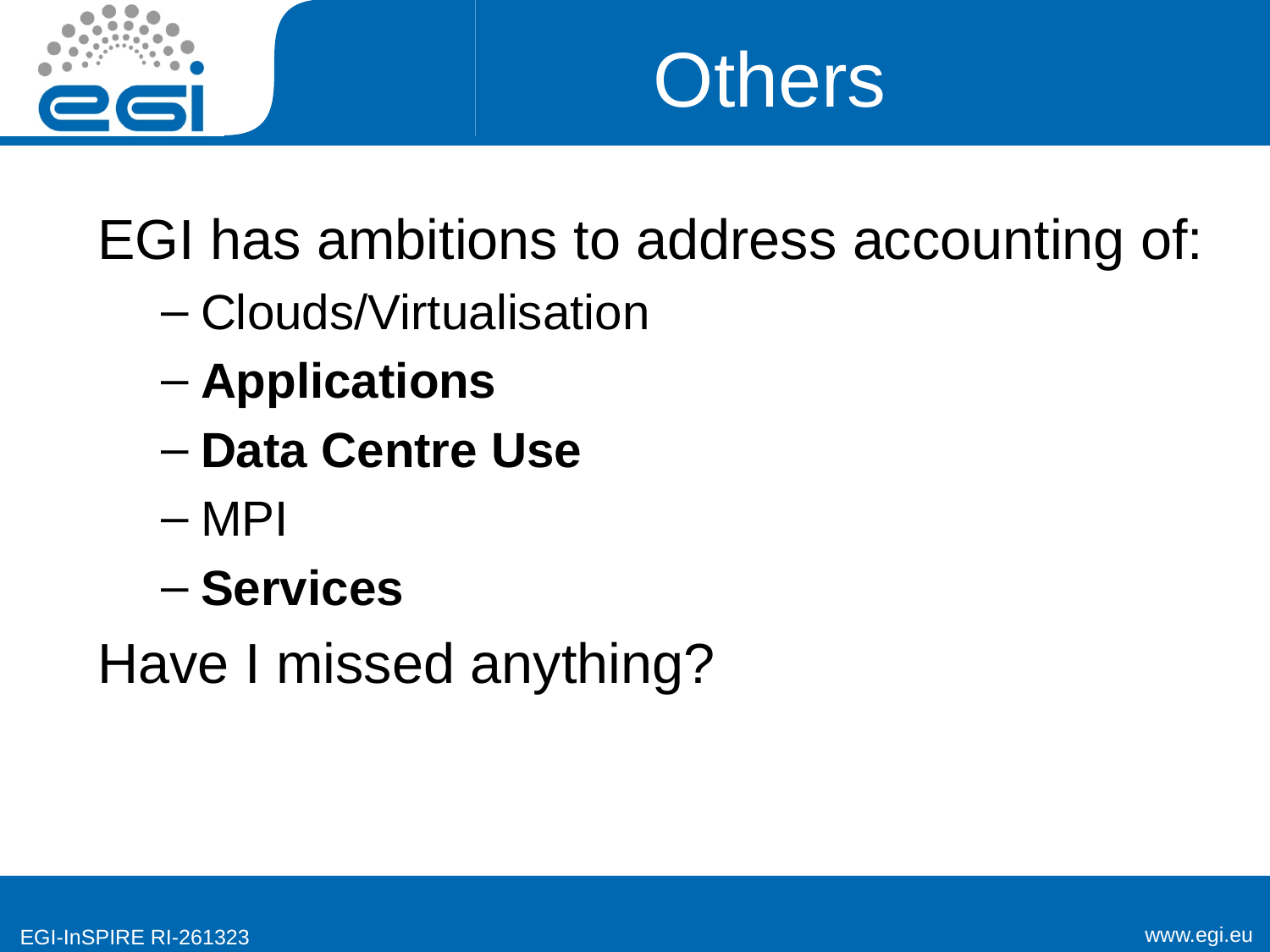

# Others
EGI has ambitions to address accounting of:
Clouds/Virtualisation
Applications
Data Centre Use
MPI
Services
Have I missed anything?